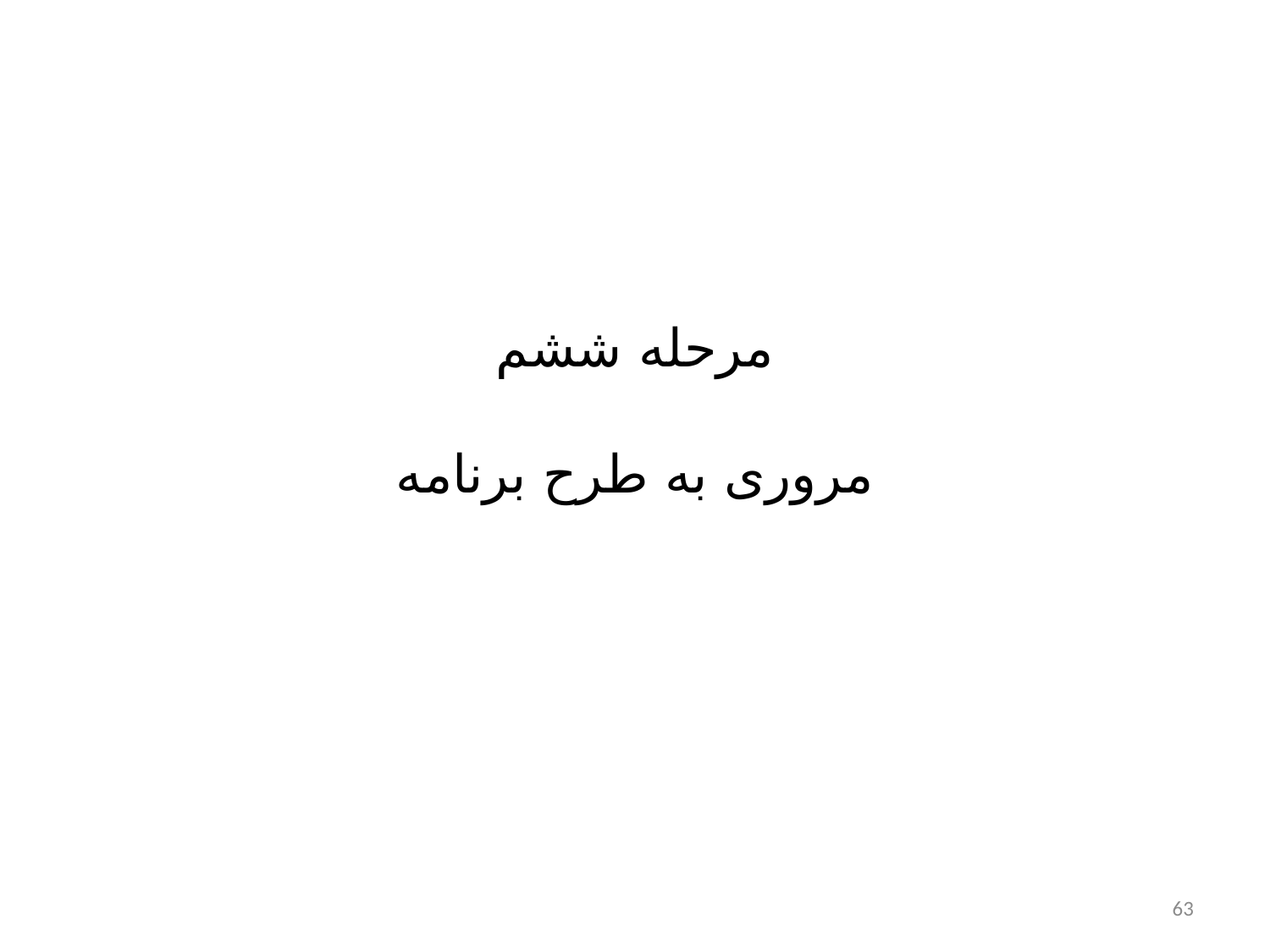

# مرحله ششم مروری به طرح برنامه

63